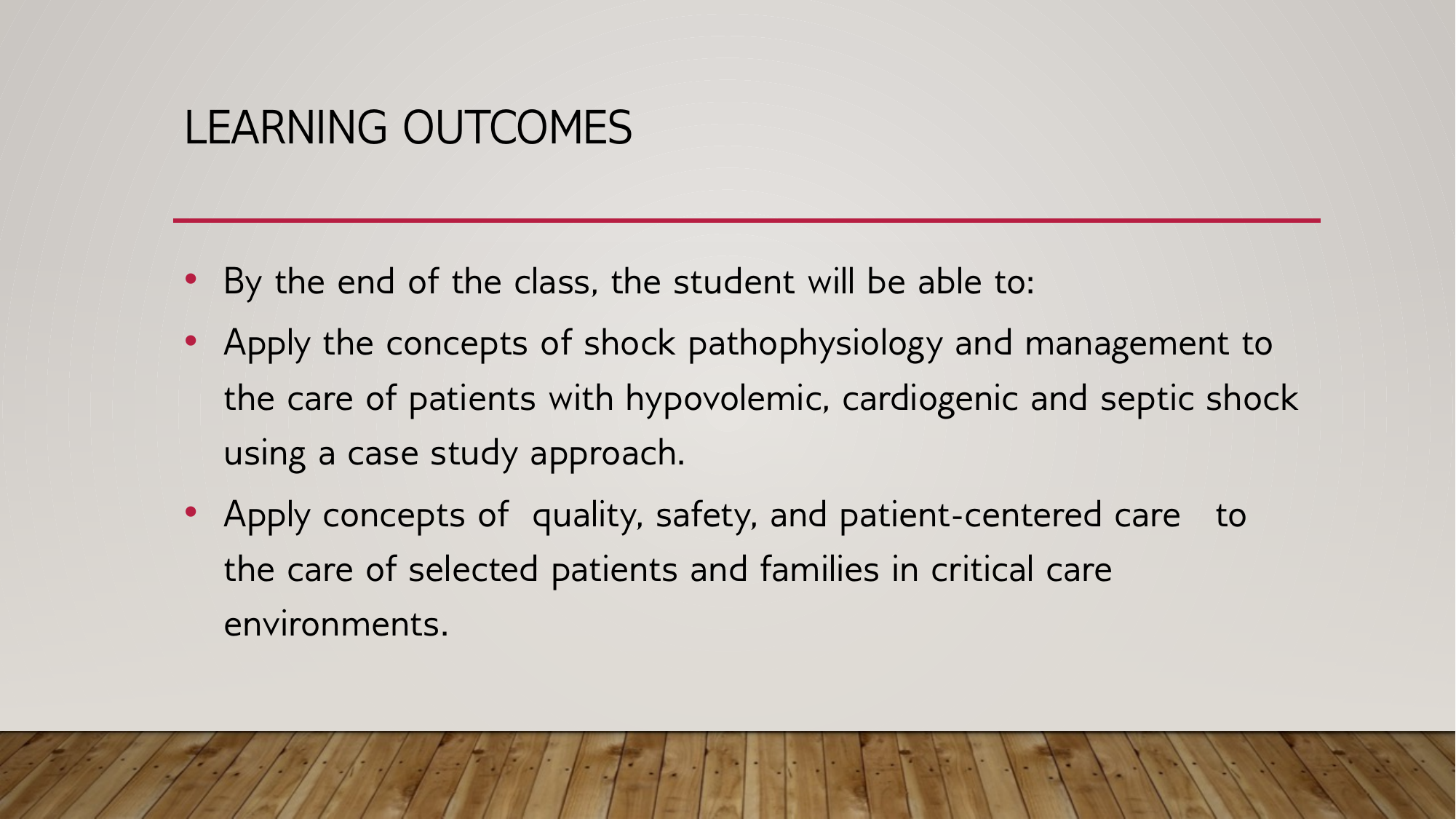

# Learning Outcomes
By the end of the class, the student will be able to:
Apply the concepts of shock pathophysiology and management to the care of patients with hypovolemic, cardiogenic and septic shock using a case study approach.
Apply concepts of  quality, safety, and patient-centered care   to the care of selected patients and families in critical care environments.